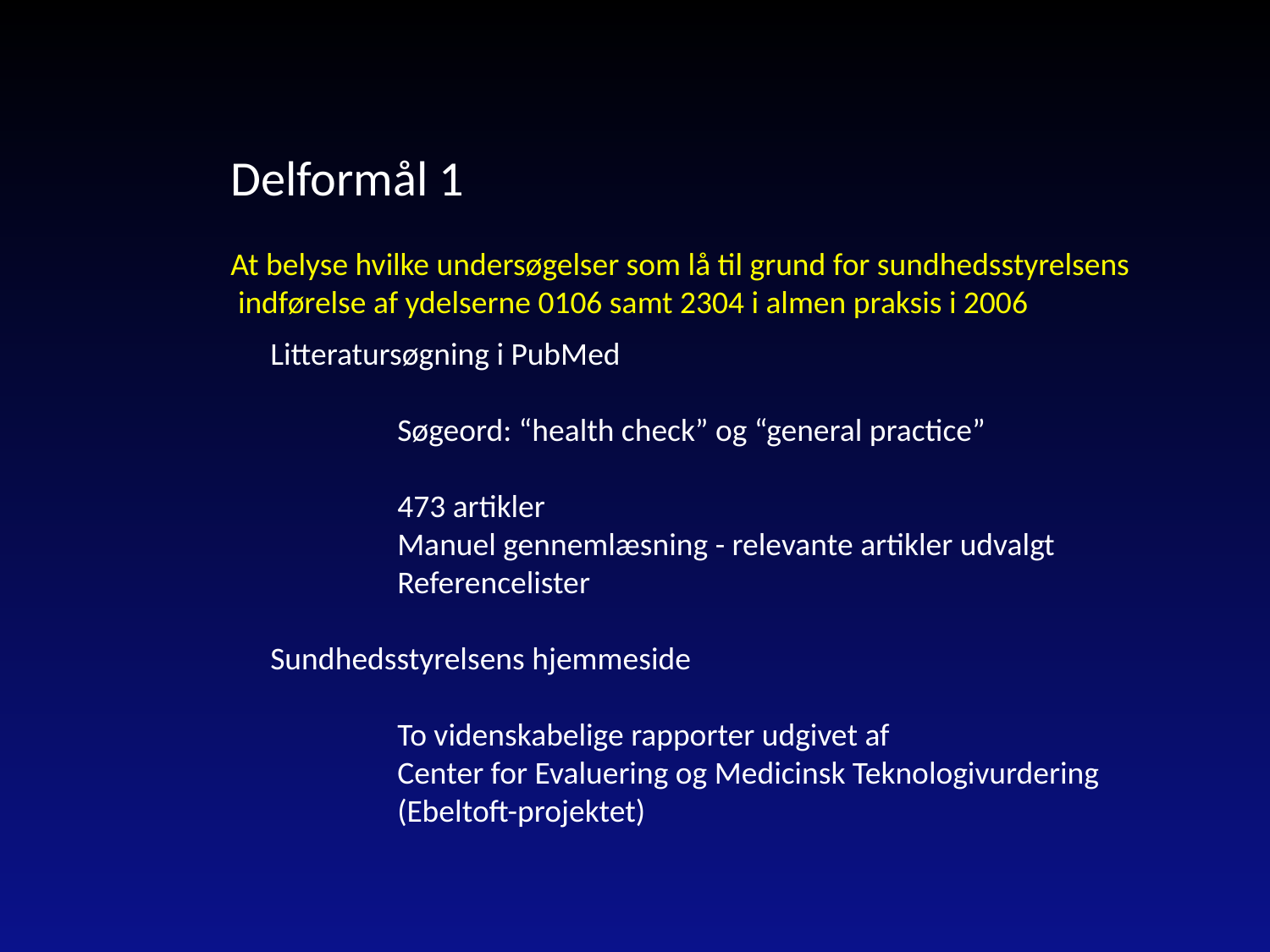

Delformål 1

At belyse hvilke undersøgelser som lå til grund for sundhedsstyrelsens
 indførelse af ydelserne 0106 samt 2304 i almen praksis i 2006

Litteratursøgning i PubMed

	Søgeord: “health check” og “general practice”

	473 artikler
	Manuel gennemlæsning - relevante artikler udvalgt
	Referencelister

Sundhedsstyrelsens hjemmeside

	To videnskabelige rapporter udgivet af
	Center for Evaluering og Medicinsk Teknologivurdering  	(Ebeltoft-projektet)